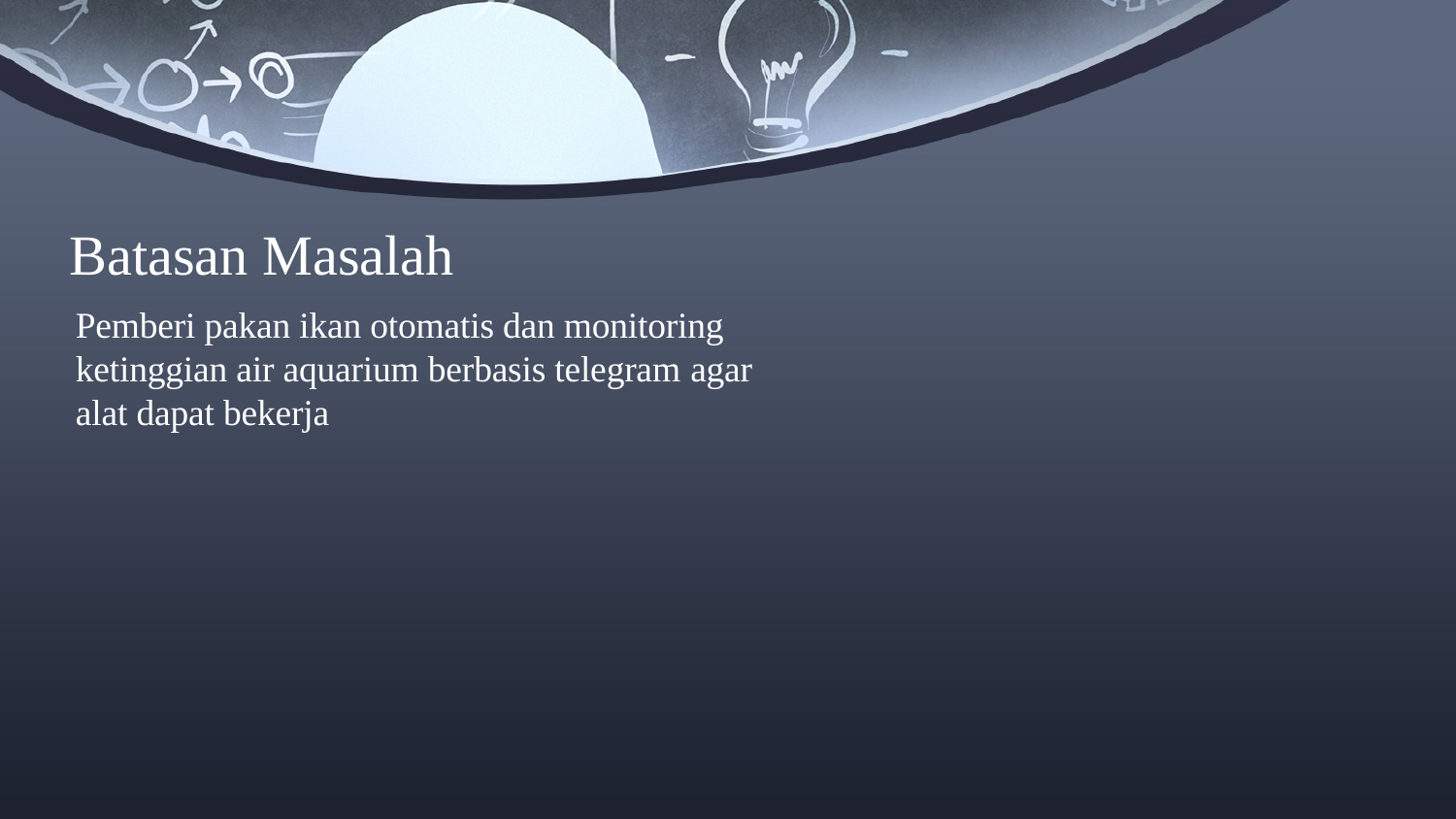

Batasan Masalah
Pemberi pakan ikan otomatis dan monitoring ketinggian air aquarium berbasis telegram agar alat dapat bekerja